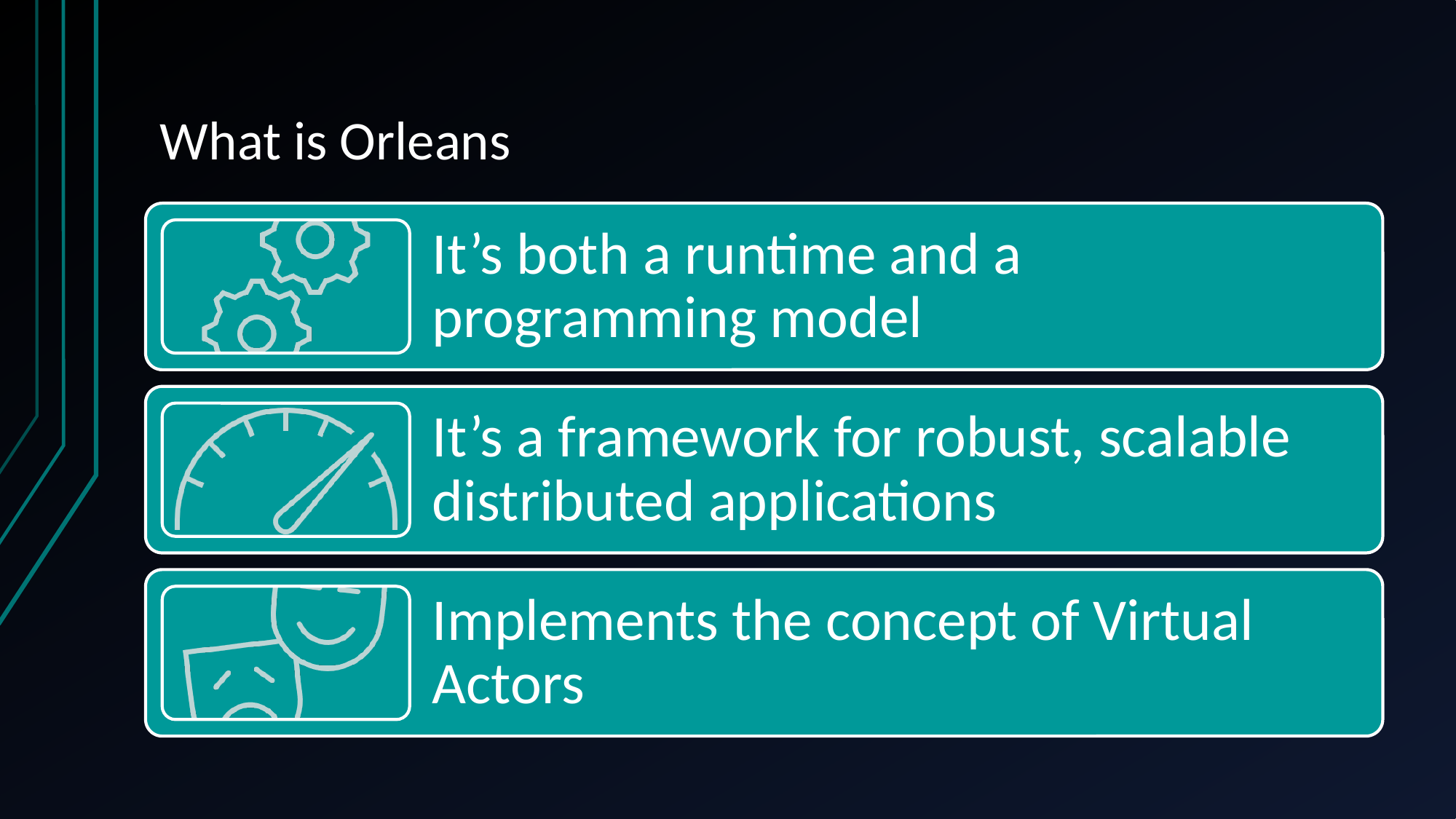

# What is Orleans
It’s both a runtime and a programming model
It’s a framework for robust, scalable distributed applications
Implements the concept of Virtual Actors